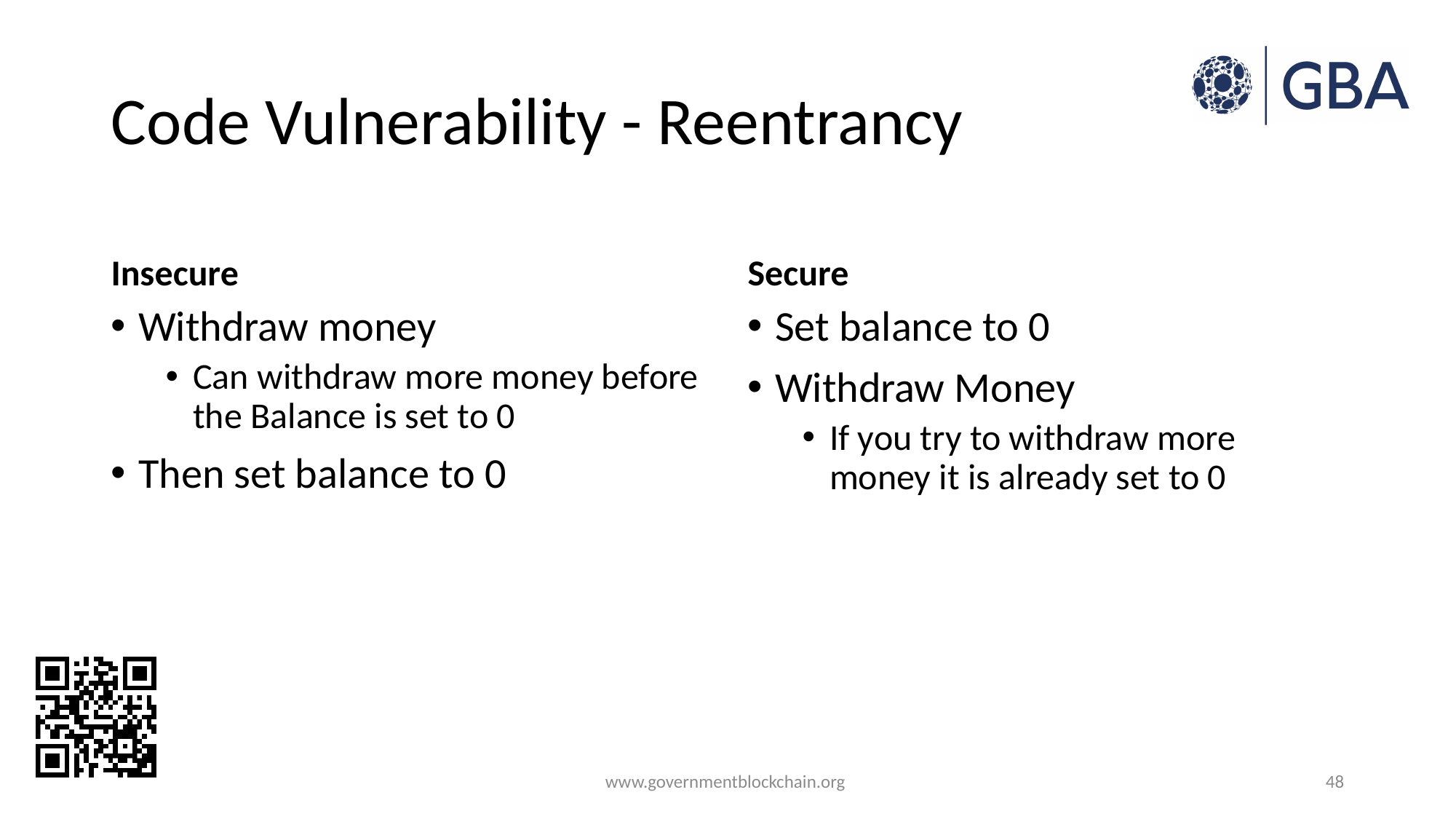

# Code Vulnerability - Reentrancy
Insecure
Secure
Withdraw money
Can withdraw more money before the Balance is set to 0
Then set balance to 0
Set balance to 0
Withdraw Money
If you try to withdraw more money it is already set to 0
www.governmentblockchain.org
48